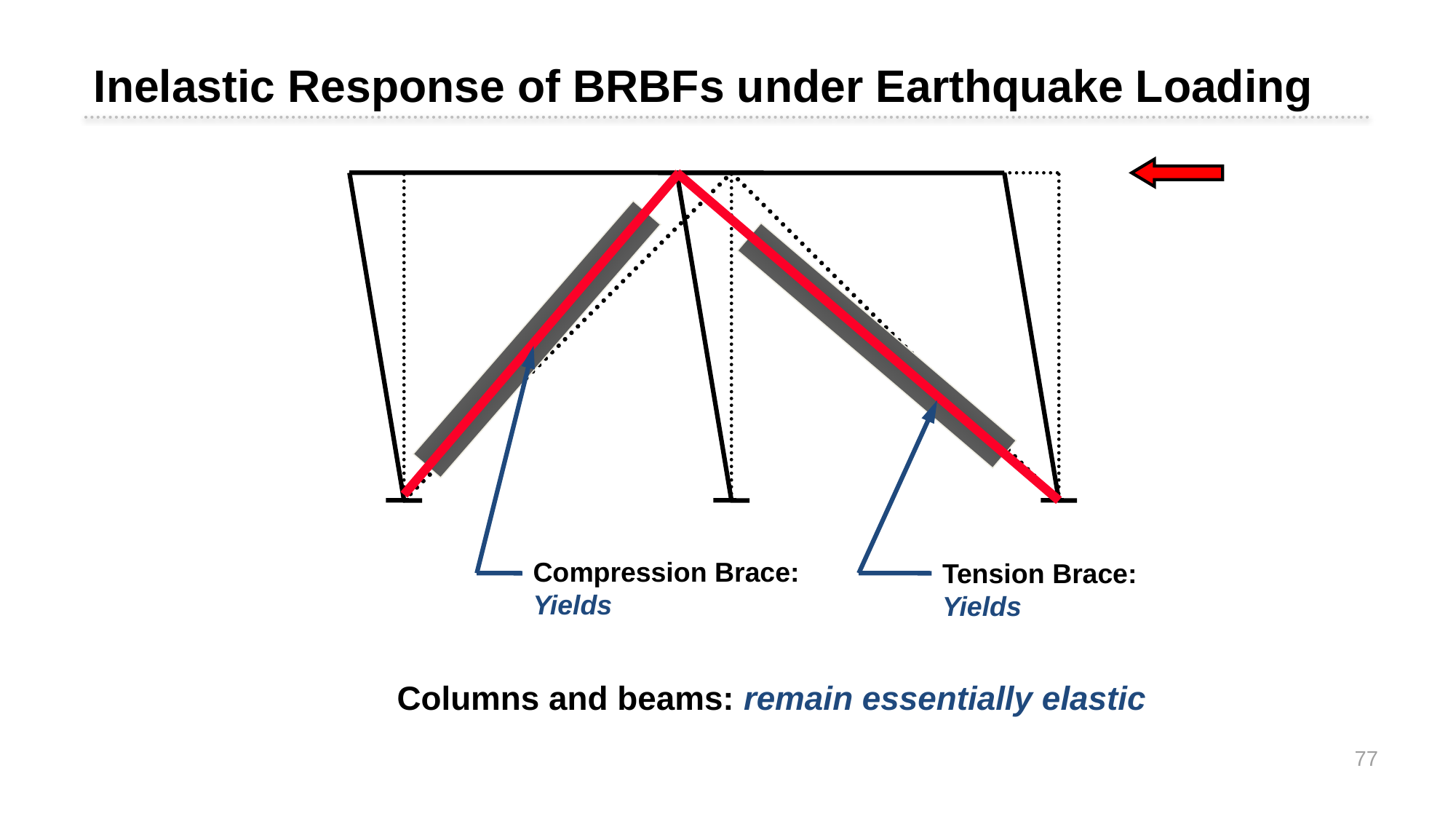

Inelastic Response of BRBFs under Earthquake Loading

Compression Brace: Yields
Tension Brace: Yields

Columns and beams: remain essentially elastic
77